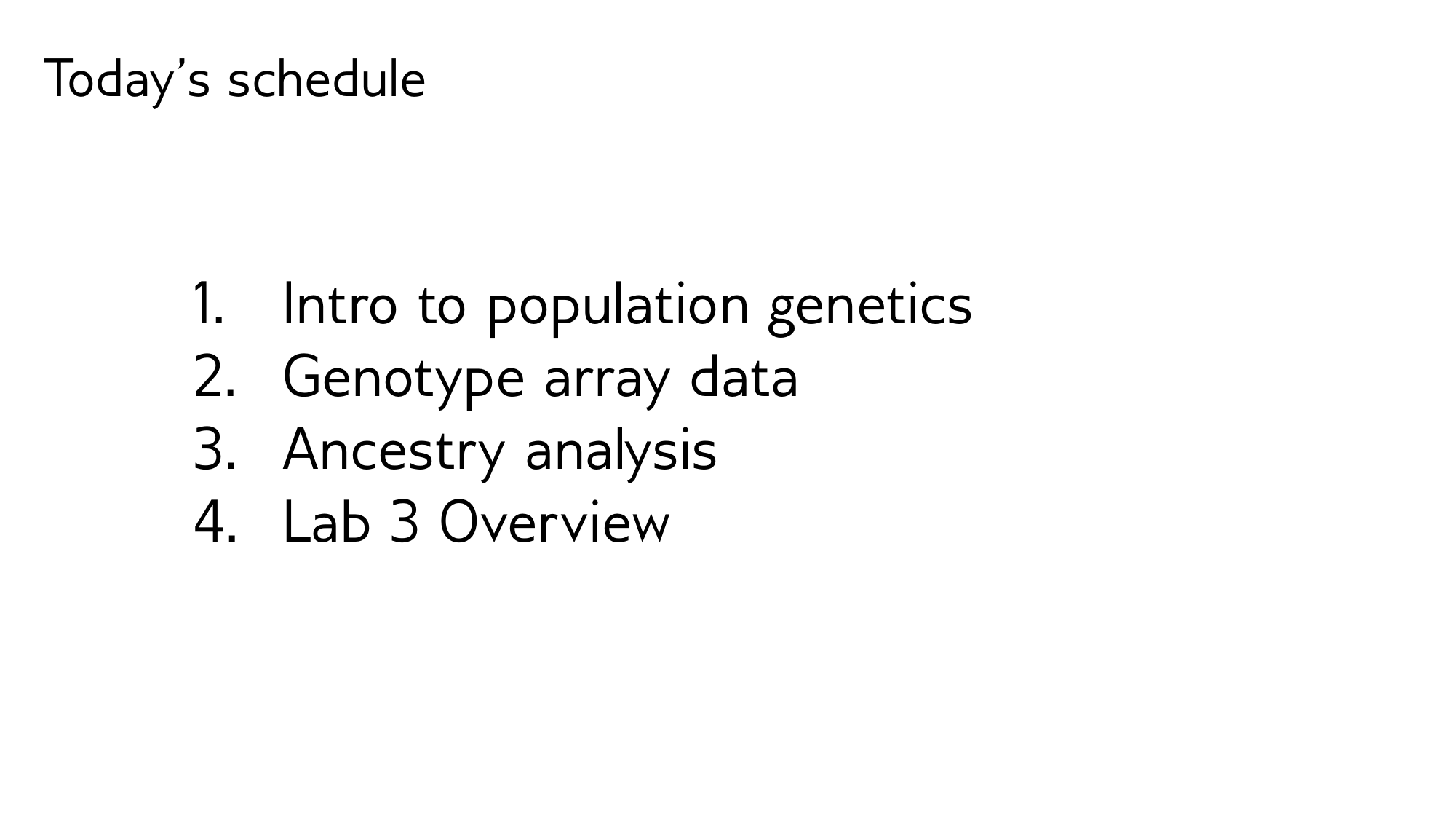

# Today’s schedule
Intro to population genetics
Genotype array data
Ancestry analysis
Lab 3 Overview